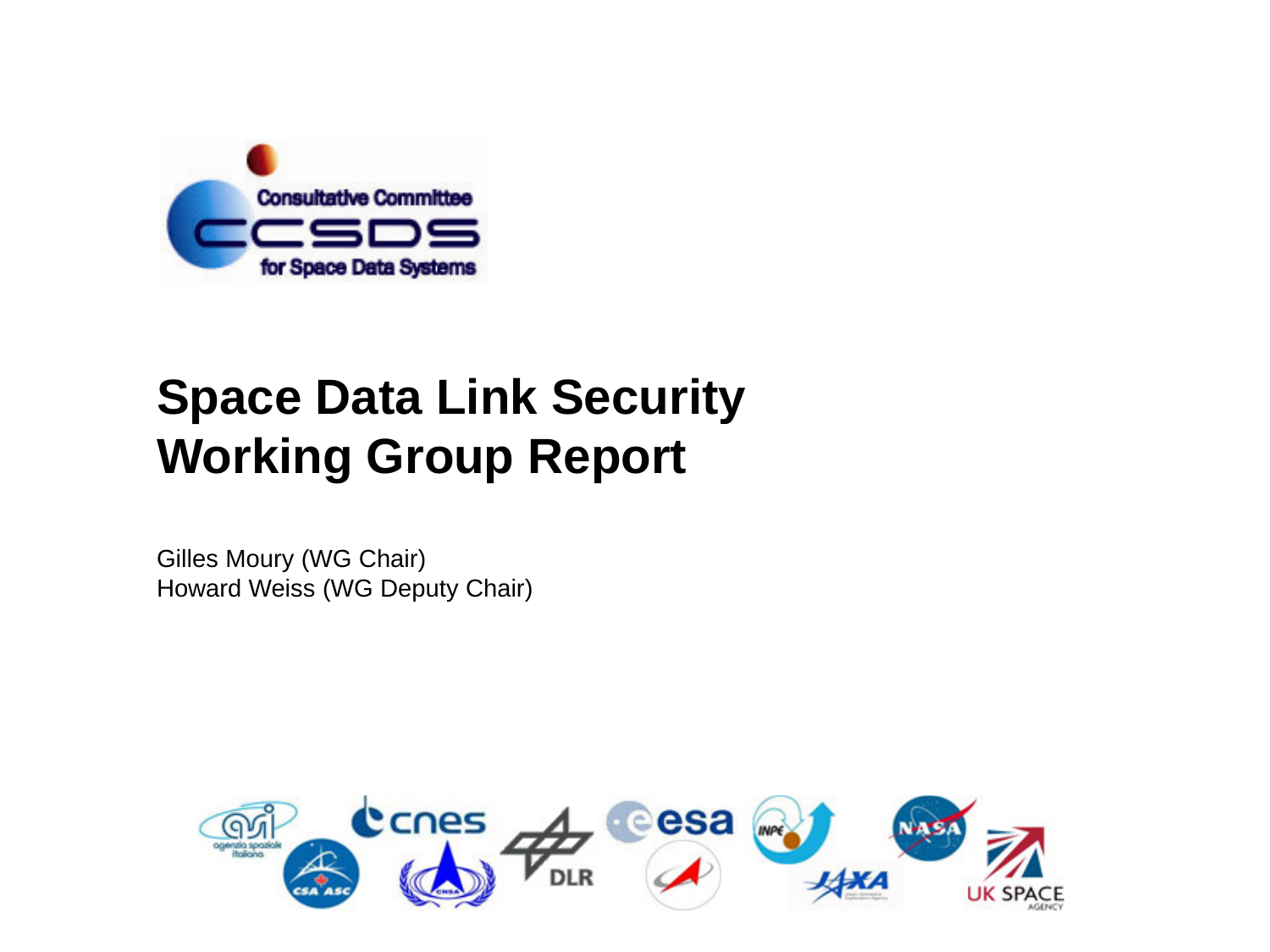

Space Data Link Security
Working Group Report

Gilles Moury (WG Chair)
Howard Weiss (WG Deputy Chair)